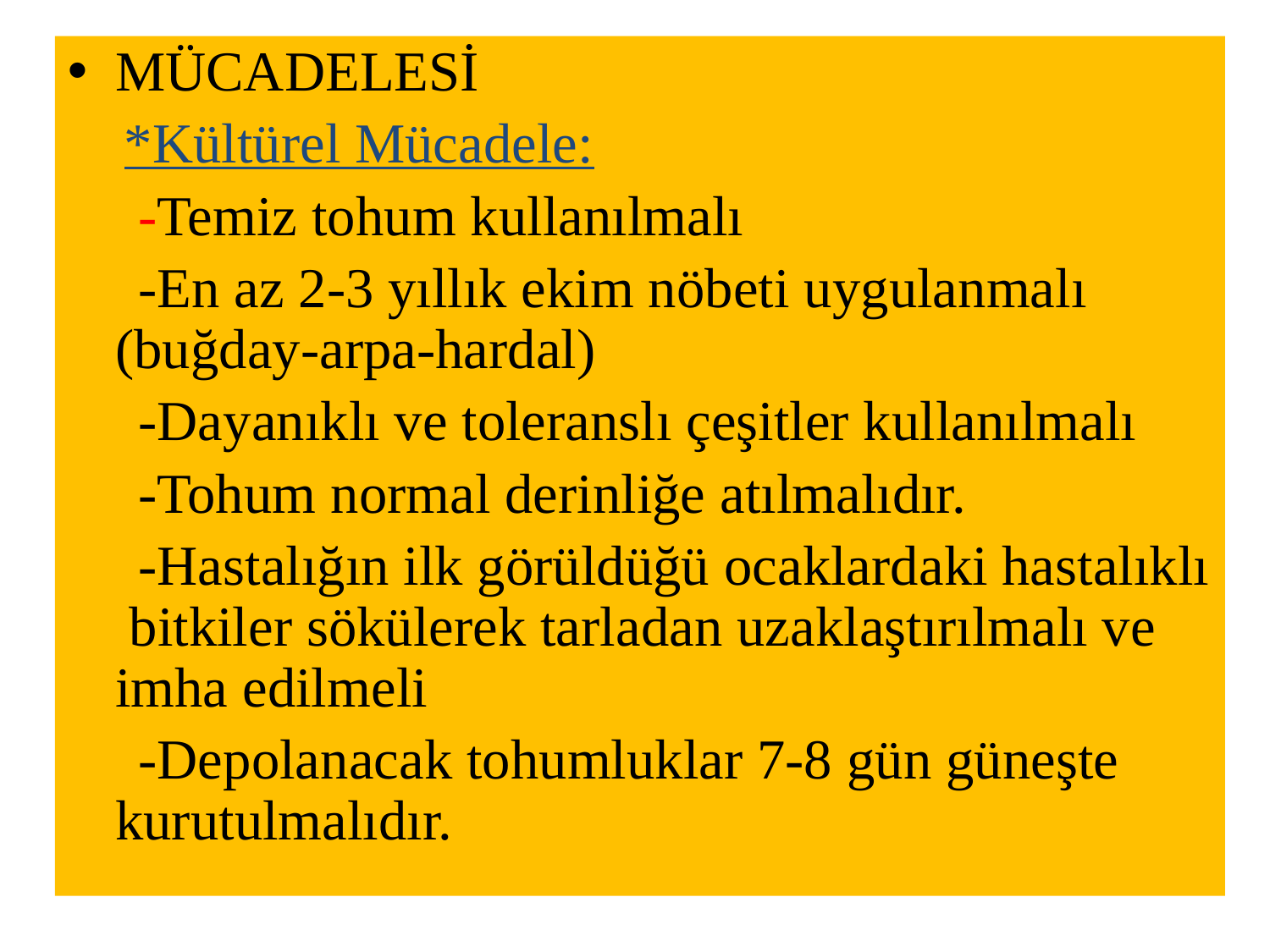

MÜCADELESİ
    *Kültürel Mücadele:
     -Temiz tohum kullanılmalı
     -En az 2-3 yıllık ekim nöbeti uygulanmalı (buğday-arpa-hardal)
     -Dayanıklı ve toleranslı çeşitler kullanılmalı
     -Tohum normal derinliğe atılmalıdır.
     -Hastalığın ilk görüldüğü ocaklardaki hastalıklı  bitkiler sökülerek tarladan uzaklaştırılmalı ve imha edilmeli
     -Depolanacak tohumluklar 7-8 gün güneşte kurutulmalıdır.